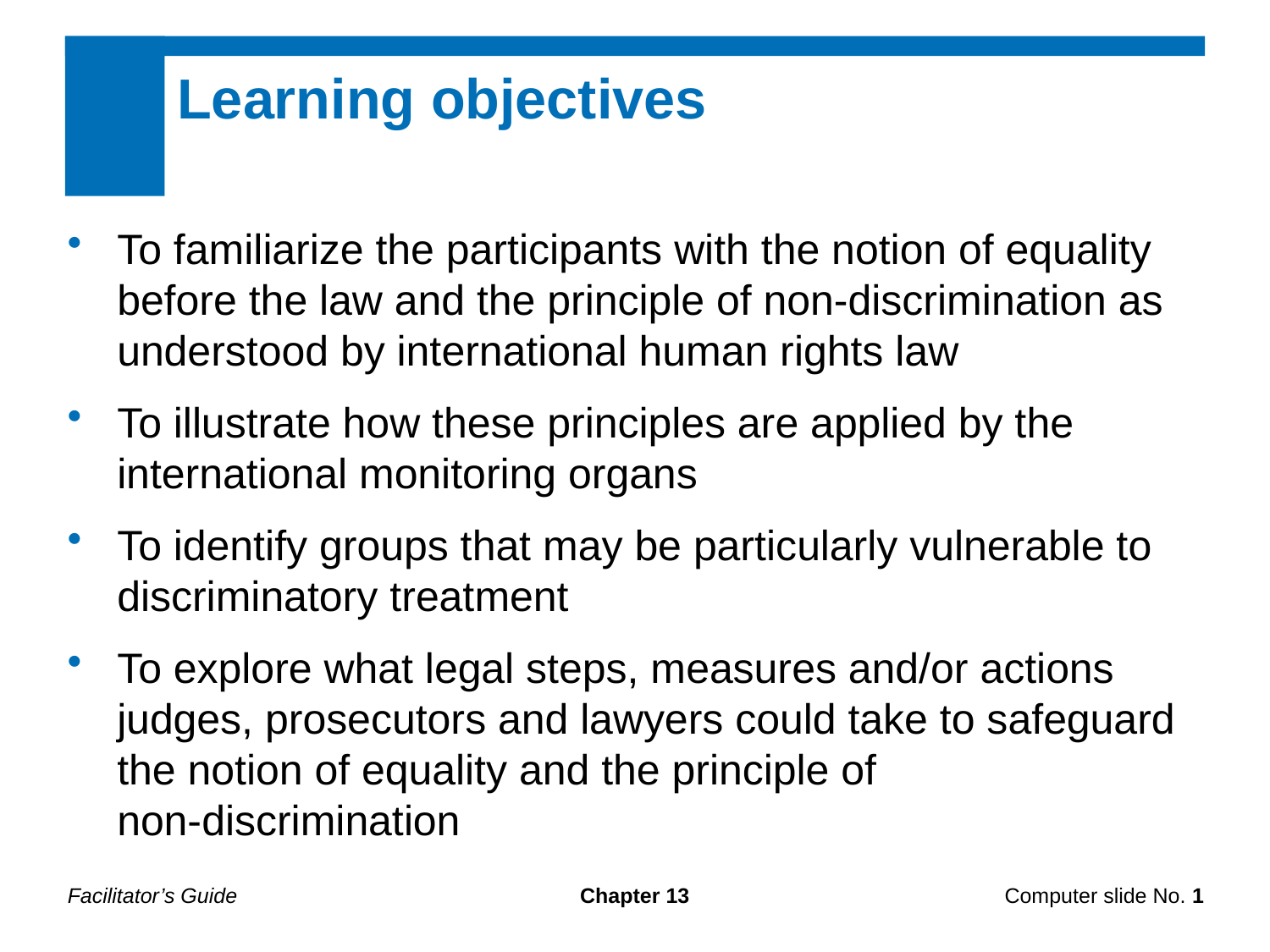

Learning objectives
To familiarize the participants with the notion of equality before the law and the principle of non-discrimination as understood by international human rights law
To illustrate how these principles are applied by the international monitoring organs
To identify groups that may be particularly vulnerable to discriminatory treatment
To explore what legal steps, measures and/or actions judges, prosecutors and lawyers could take to safeguard the notion of equality and the principle of
non-discrimination
Facilitator’s Guide
Chapter 13
Computer slide No. 1